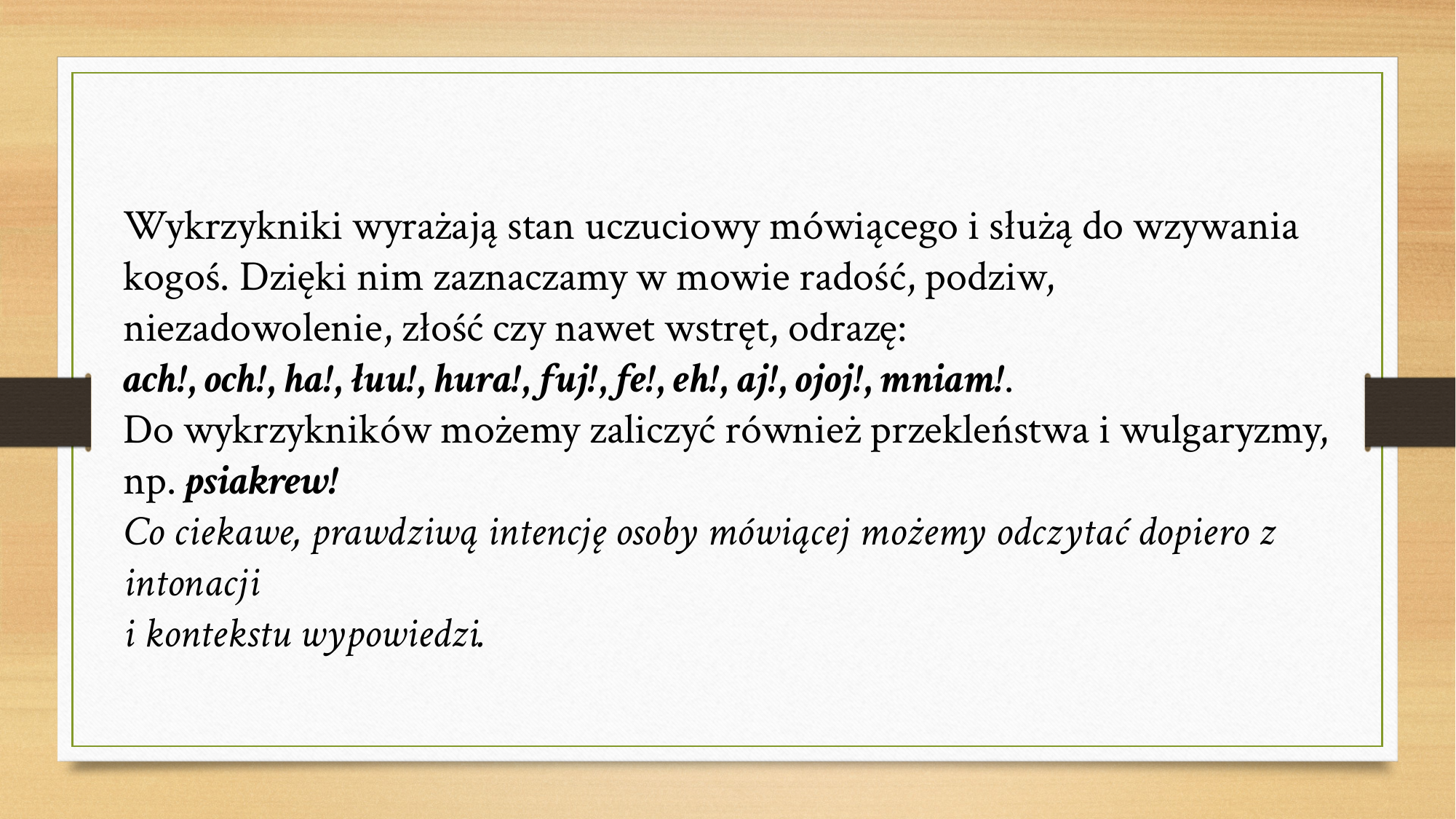

Wykrzykniki wyrażają stan uczuciowy mówiącego i służą do wzywania kogoś. Dzięki nim zaznaczamy w mowie radość, podziw, niezadowolenie, złość czy nawet wstręt, odrazę:
ach!, och!, ha!, łuu!, hura!, fuj!, fe!, eh!, aj!, ojoj!, mniam!.
Do wykrzykników możemy zaliczyć również przekleństwa i wulgaryzmy, np. psiakrew!
Co ciekawe, prawdziwą intencję osoby mówiącej możemy odczytać dopiero z intonacji
i kontekstu wypowiedzi.